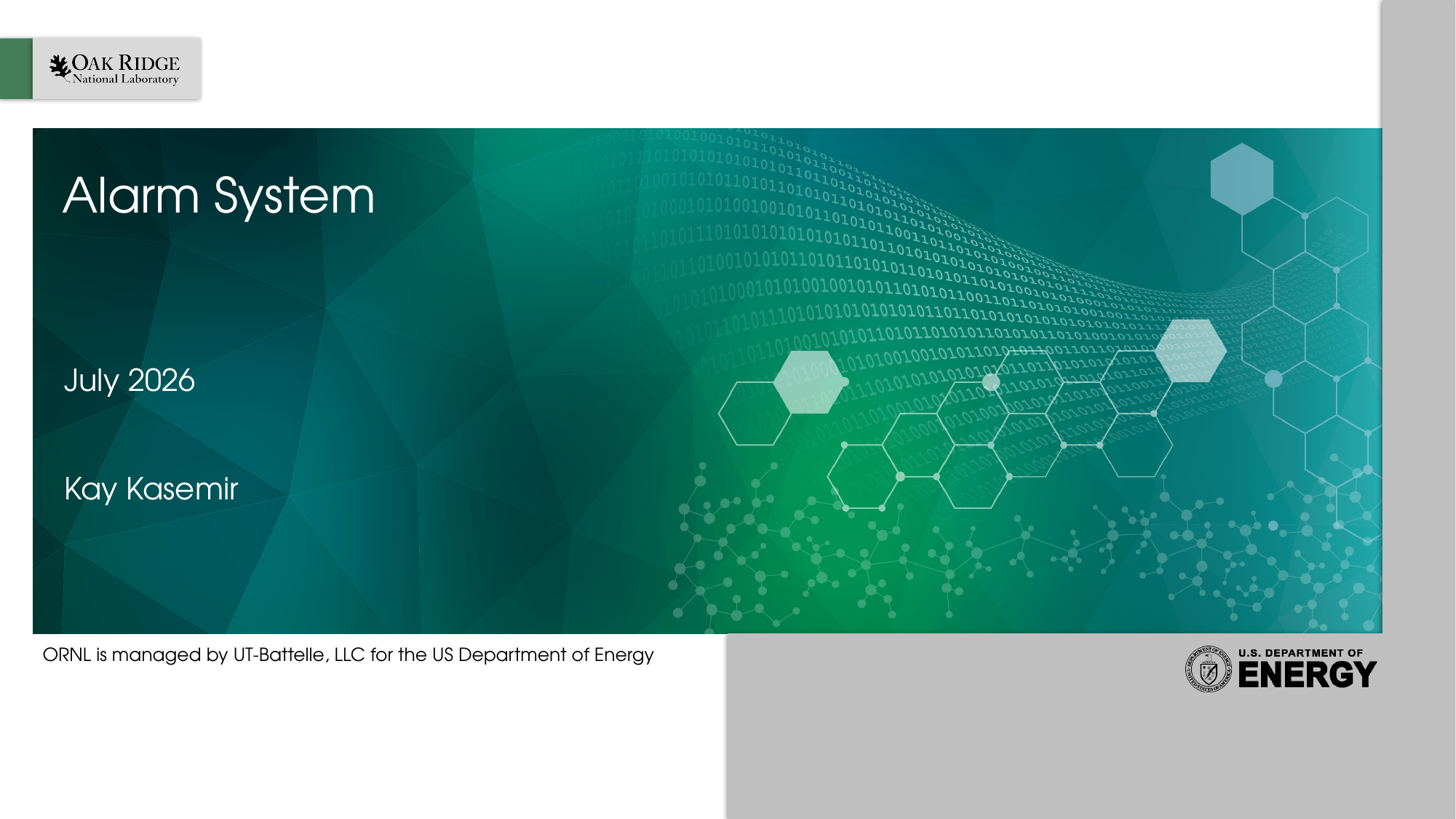

# Alarm System
July 2026

Kay Kasemir